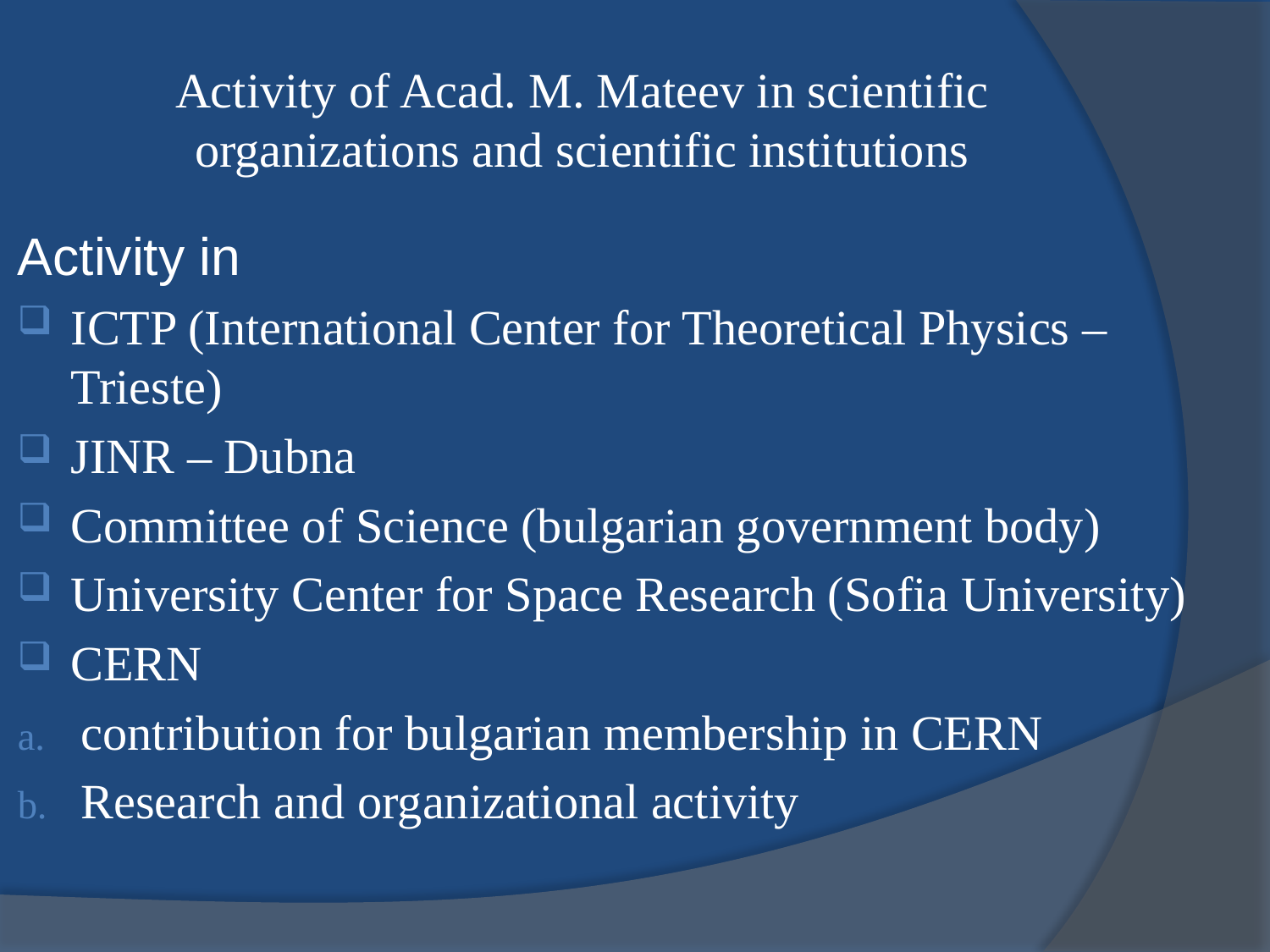

# Activity of Acad. M. Mateev in scientific organizations and scientific institutions
Activity in
ICTP (International Center for Theoretical Physics – Trieste)
JINR – Dubna
Committee of Science (bulgarian government body)
University Center for Space Research (Sofia University)
CERN
contribution for bulgarian membership in CERN
Research and organizational activity